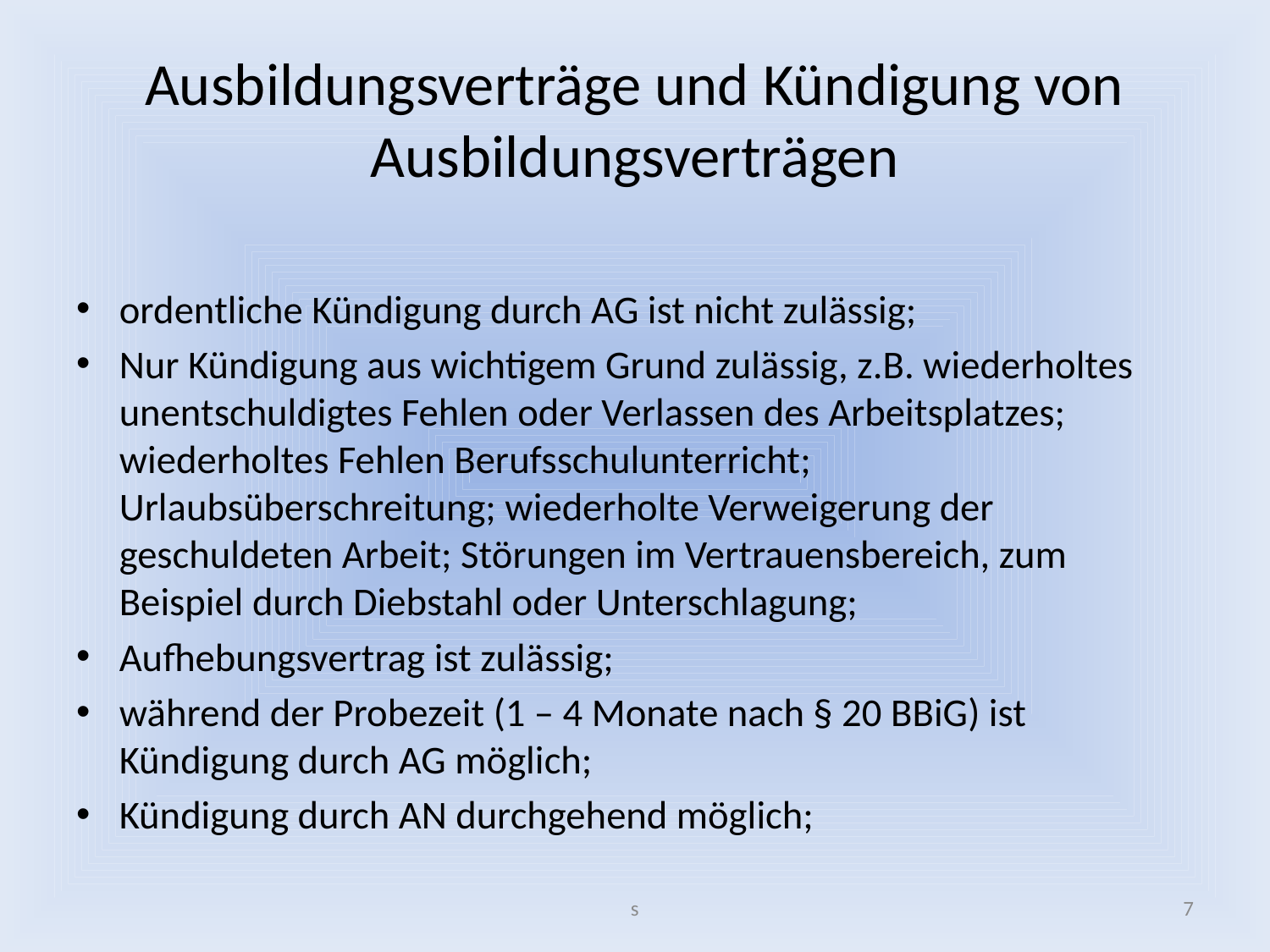

# Ausbildungsverträge und Kündigung von Ausbildungsverträgen

ordentliche Kündigung durch AG ist nicht zulässig;
Nur Kündigung aus wichtigem Grund zulässig, z.B. wiederholtes unentschuldigtes Fehlen oder Verlassen des Arbeitsplatzes; wiederholtes Fehlen Berufsschulunterricht; Urlaubsüberschreitung; wiederholte Verweigerung der geschuldeten Arbeit; Störungen im Vertrauensbereich, zum Beispiel durch Diebstahl oder Unterschlagung;
Aufhebungsvertrag ist zulässig;
während der Probezeit (1 – 4 Monate nach § 20 BBiG) ist Kündigung durch AG möglich;
Kündigung durch AN durchgehend möglich;

s
7